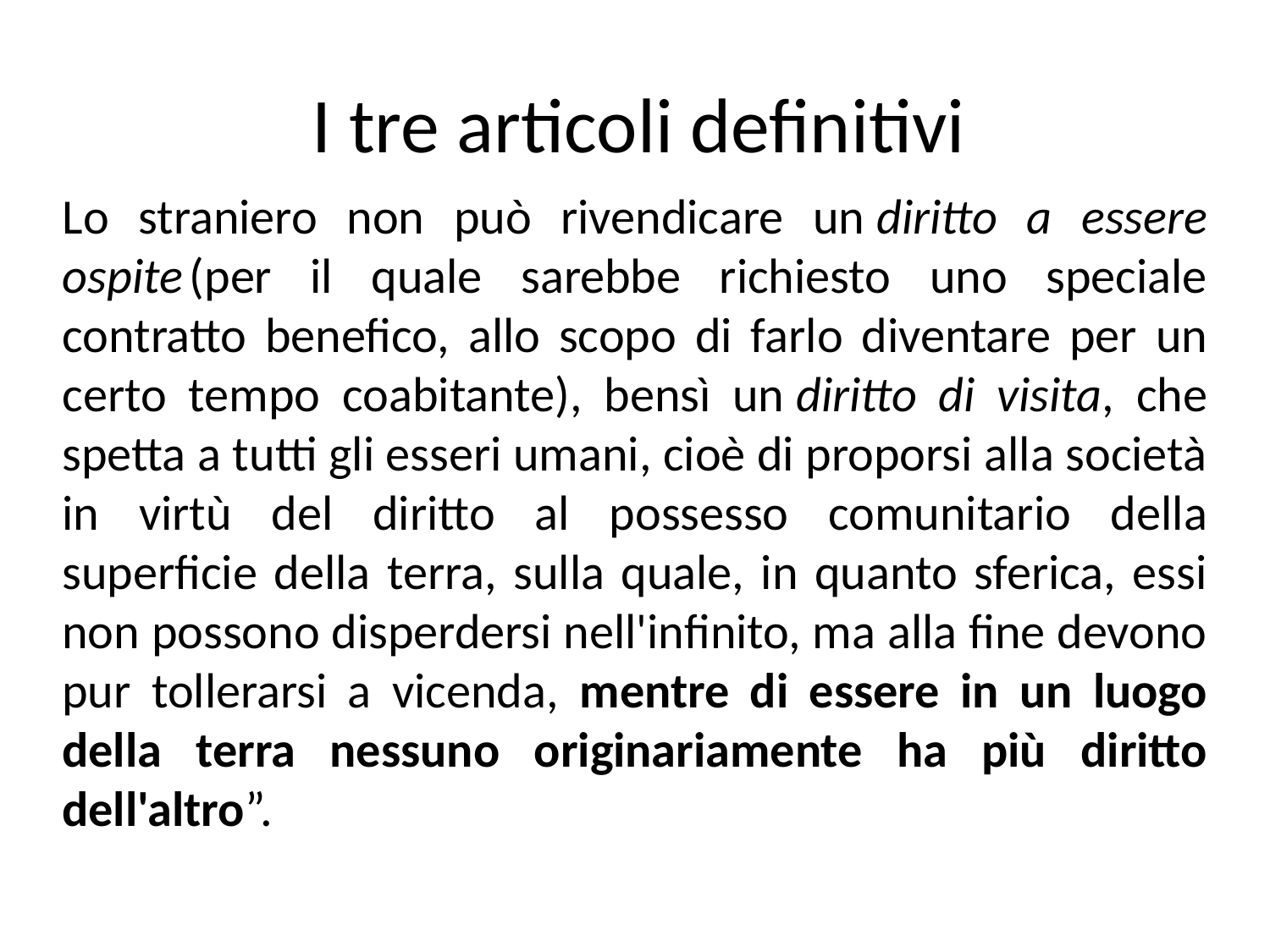

# I tre articoli definitivi
Lo straniero non può rivendicare un diritto a essere ospite (per il quale sarebbe richiesto uno speciale contratto benefico, allo scopo di farlo diventare per un certo tempo coabitante), bensì un diritto di visita, che spetta a tutti gli esseri umani, cioè di proporsi alla società in virtù del diritto al possesso comunitario della superficie della terra, sulla quale, in quanto sferica, essi non possono disperdersi nell'infinito, ma alla fine devono pur tollerarsi a vicenda, mentre di essere in un luogo della terra nessuno originariamente ha più diritto dell'altro”.